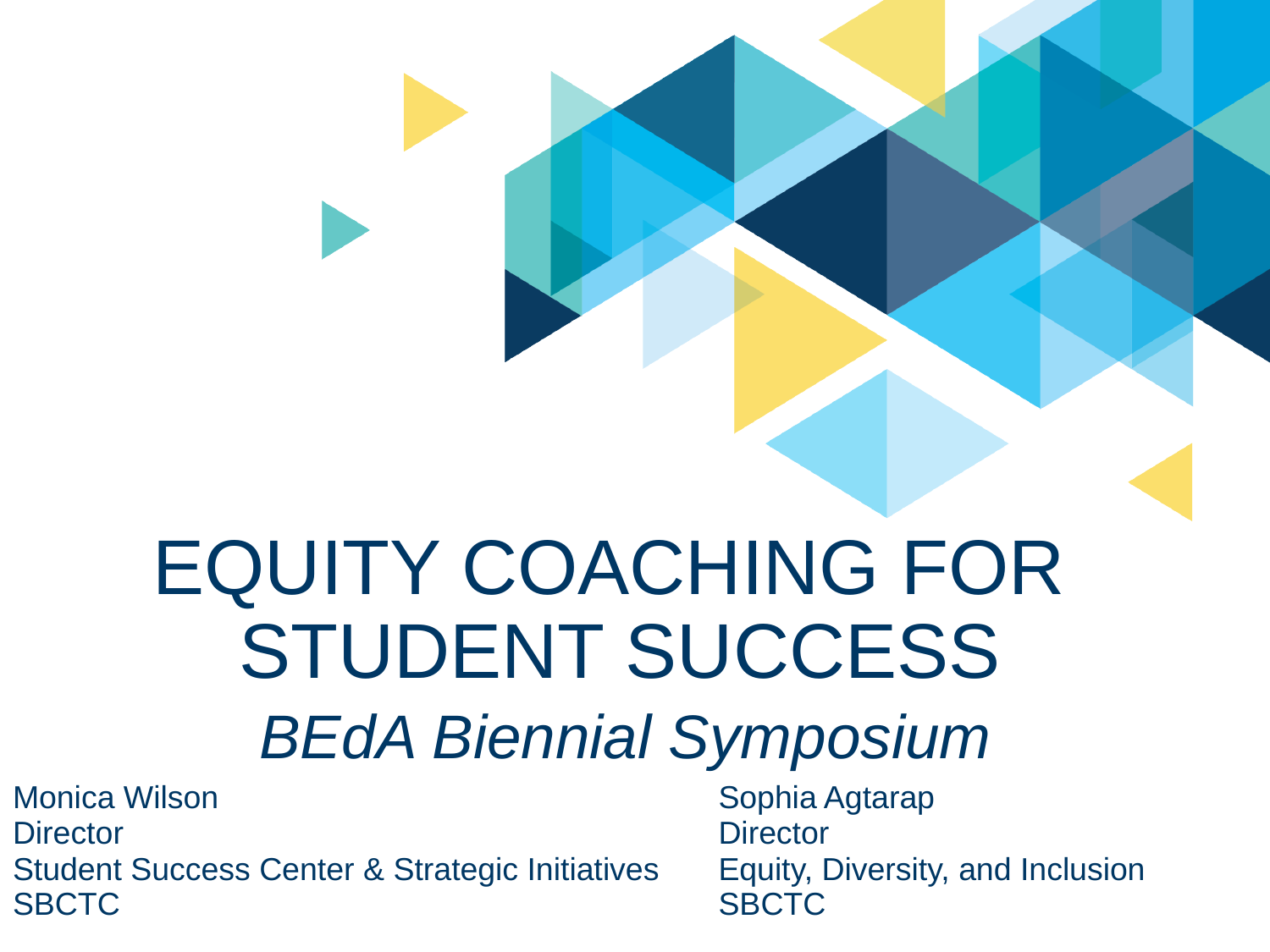

# Equity coaching for student success
BEdA Biennial Symposium
| Monica Wilson Director Student Success Center & Strategic Initiatives SBCTC | Sophia Agtarap Director Equity, Diversity, and Inclusion SBCTC |
| --- | --- |